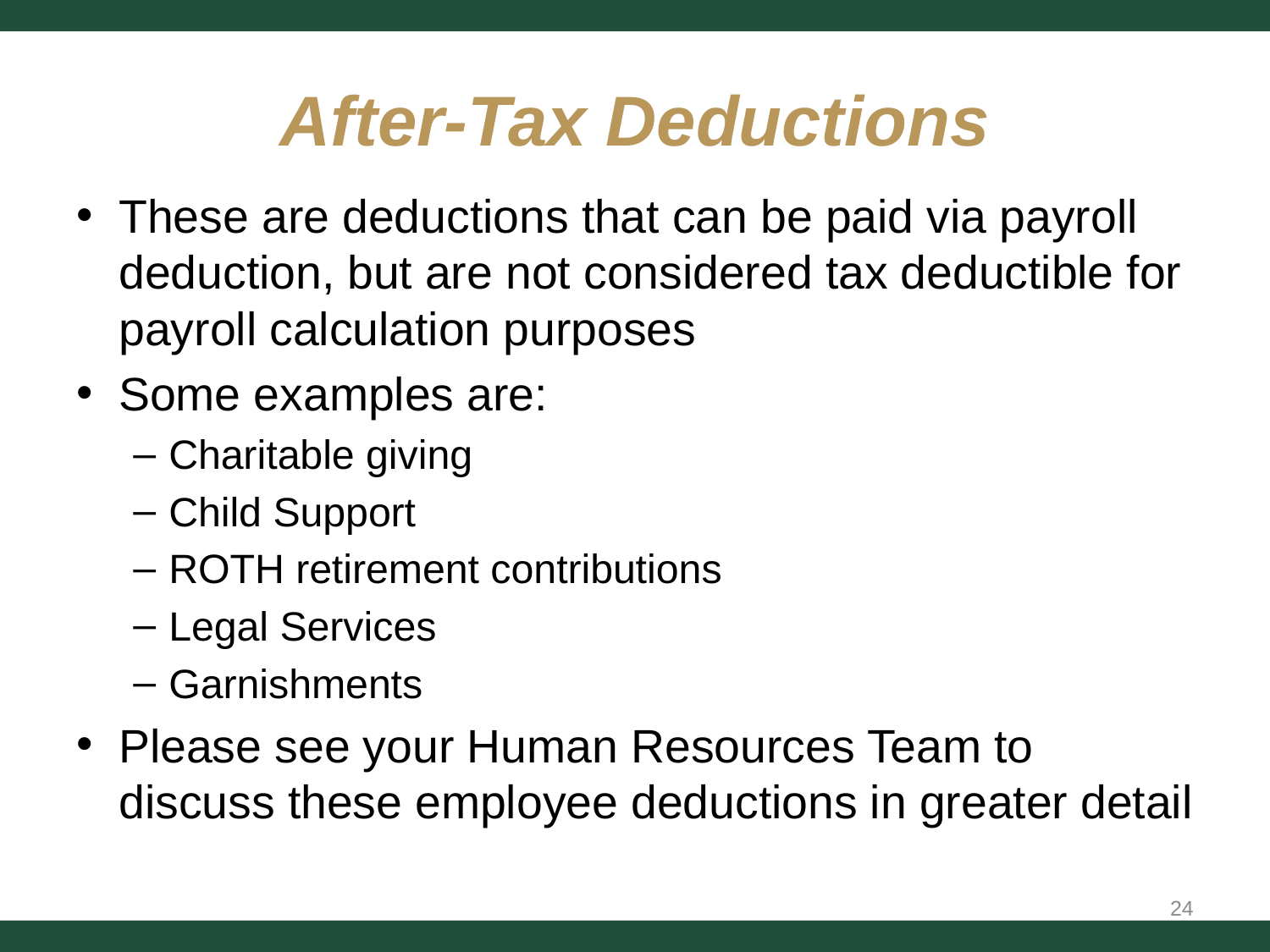

# After-Tax Deductions
These are deductions that can be paid via payroll deduction, but are not considered tax deductible for payroll calculation purposes
Some examples are:
Charitable giving
Child Support
ROTH retirement contributions
Legal Services
Garnishments
Please see your Human Resources Team to discuss these employee deductions in greater detail

24